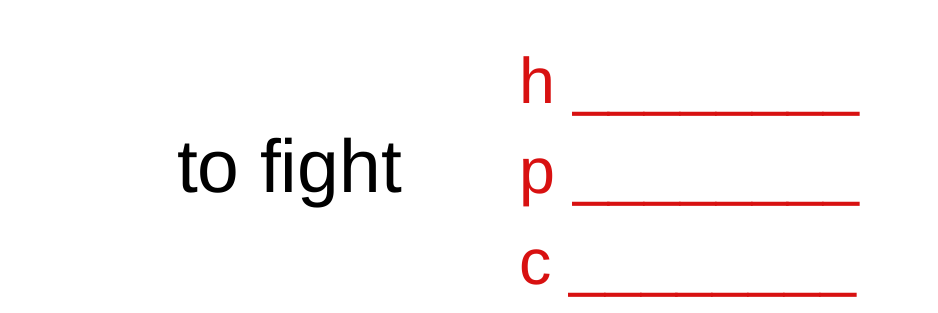

h ________
p ________
c ________

to fight